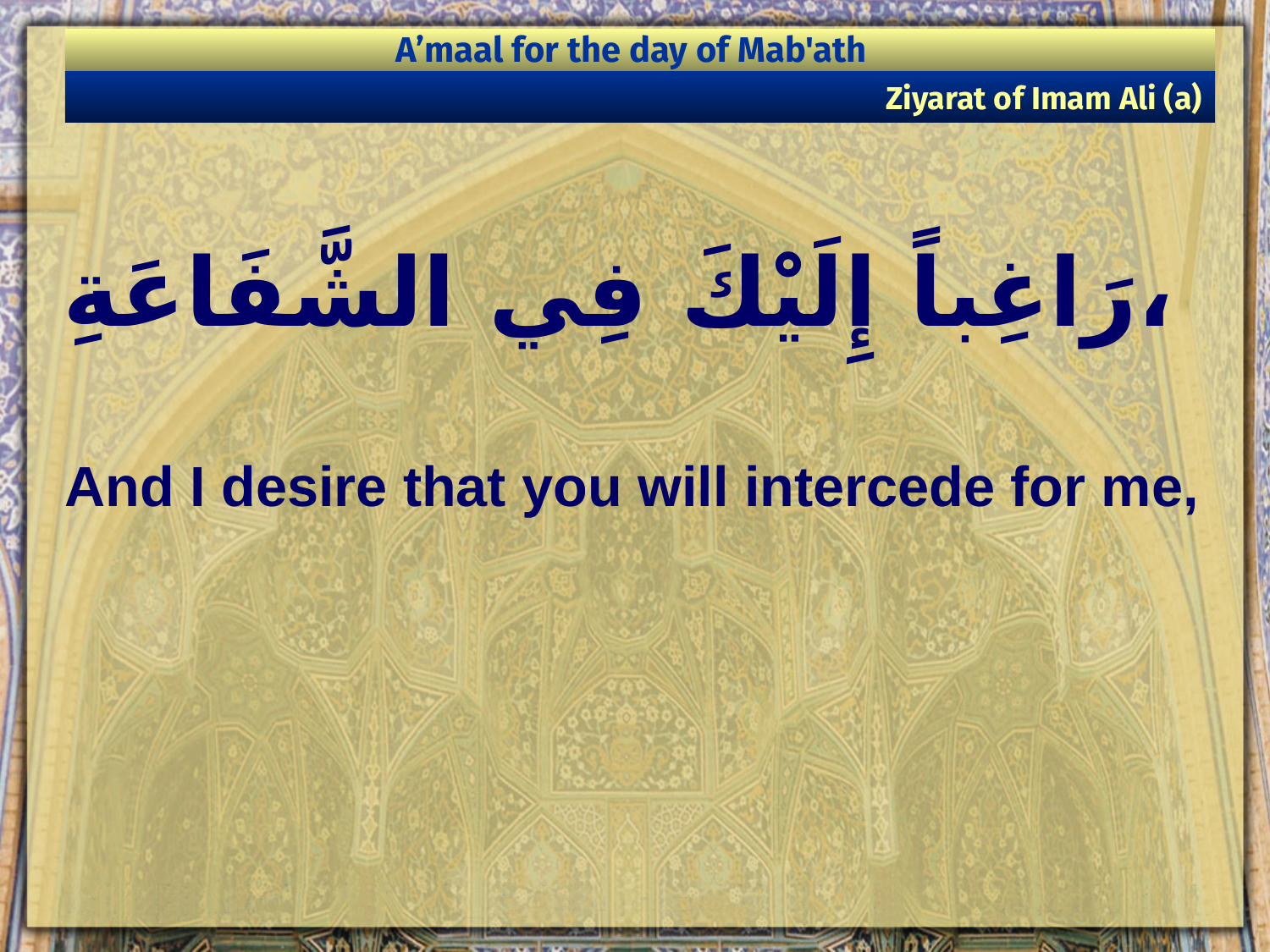

A’maal for the day of Mab'ath
Ziyarat of Imam Ali (a)
# رَاغِباً إِلَيْكَ فِي الشَّفَاعَةِ،
And I desire that you will intercede for me,